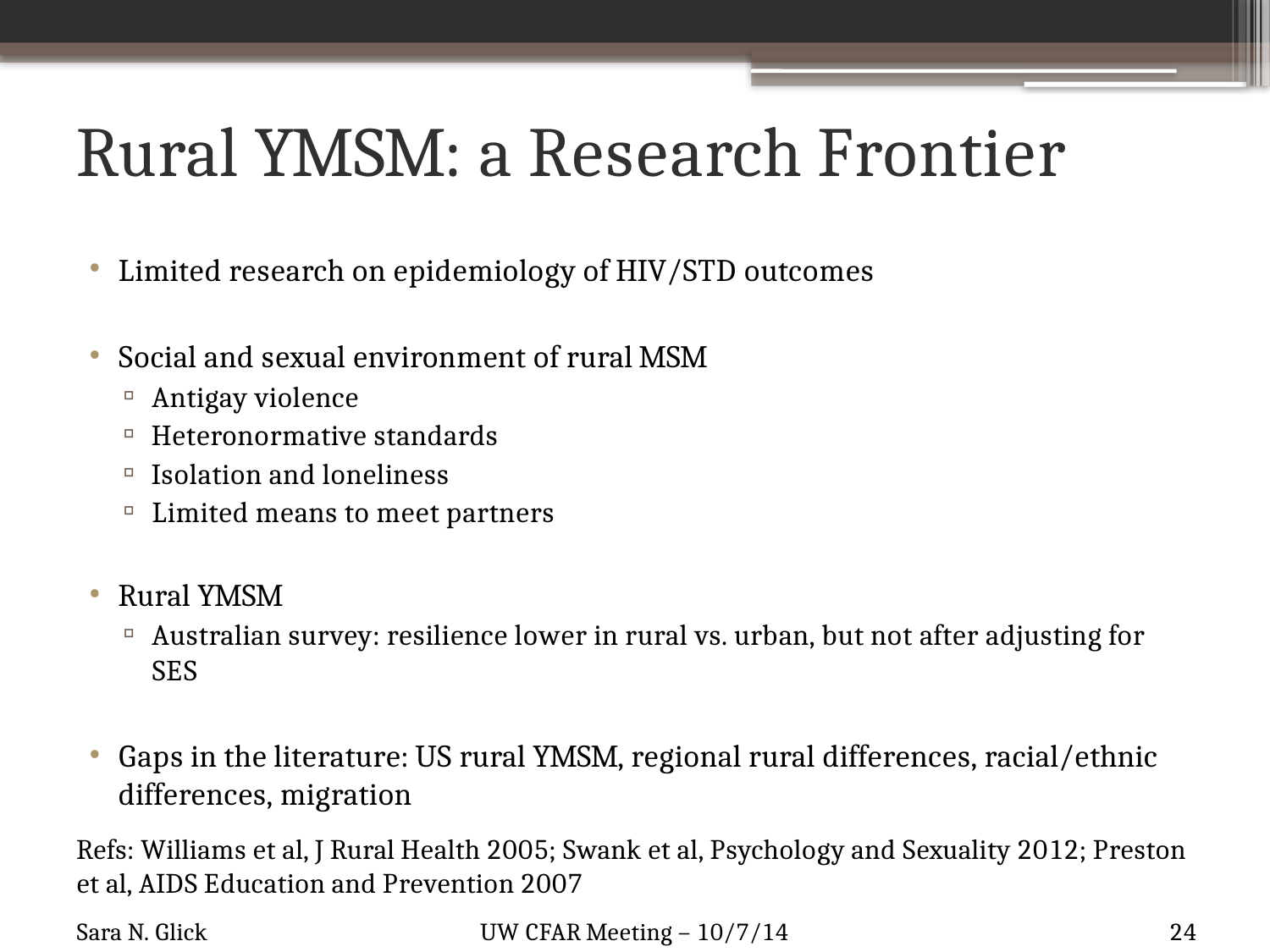

# Rural YMSM: a Research Frontier
Limited research on epidemiology of HIV/STD outcomes

Social and sexual environment of rural MSM
Antigay violence
Heteronormative standards
Isolation and loneliness
Limited means to meet partners

Rural YMSM
Australian survey: resilience lower in rural vs. urban, but not after adjusting for SES

Gaps in the literature: US rural YMSM, regional rural differences, racial/ethnic differences, migration
Refs: Williams et al, J Rural Health 2005; Swank et al, Psychology and Sexuality 2012; Preston et al, AIDS Education and Prevention 2007
24